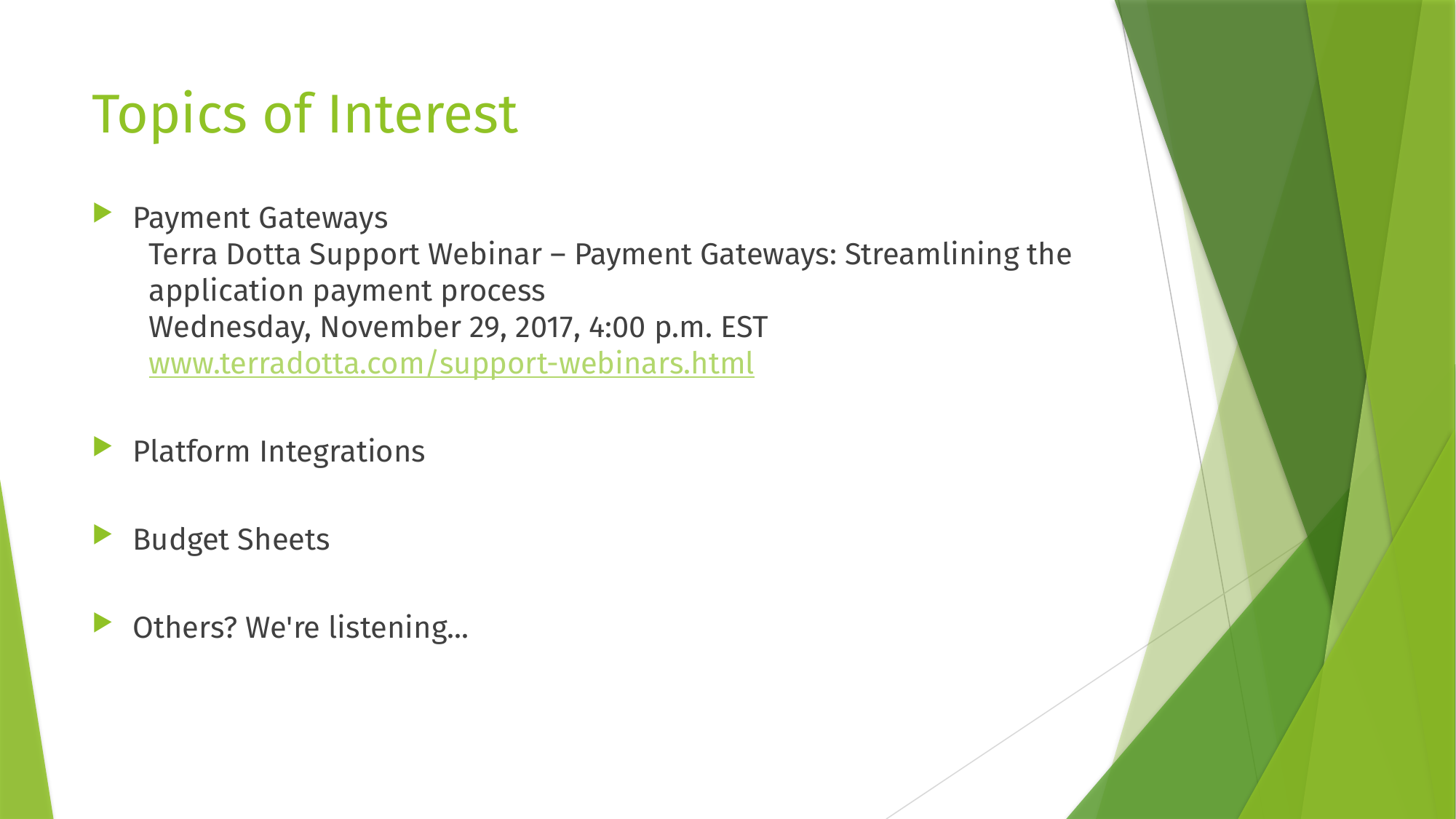

# Topics of Interest
Payment Gateways
  Terra Dotta Support Webinar – Payment Gateways: Streamlining the
  application payment process
  Wednesday, November 29, 2017, 4:00 p.m. EST
  www.terradotta.com/support-webinars.html
Platform Integrations
Budget Sheets
Others? We're listening...